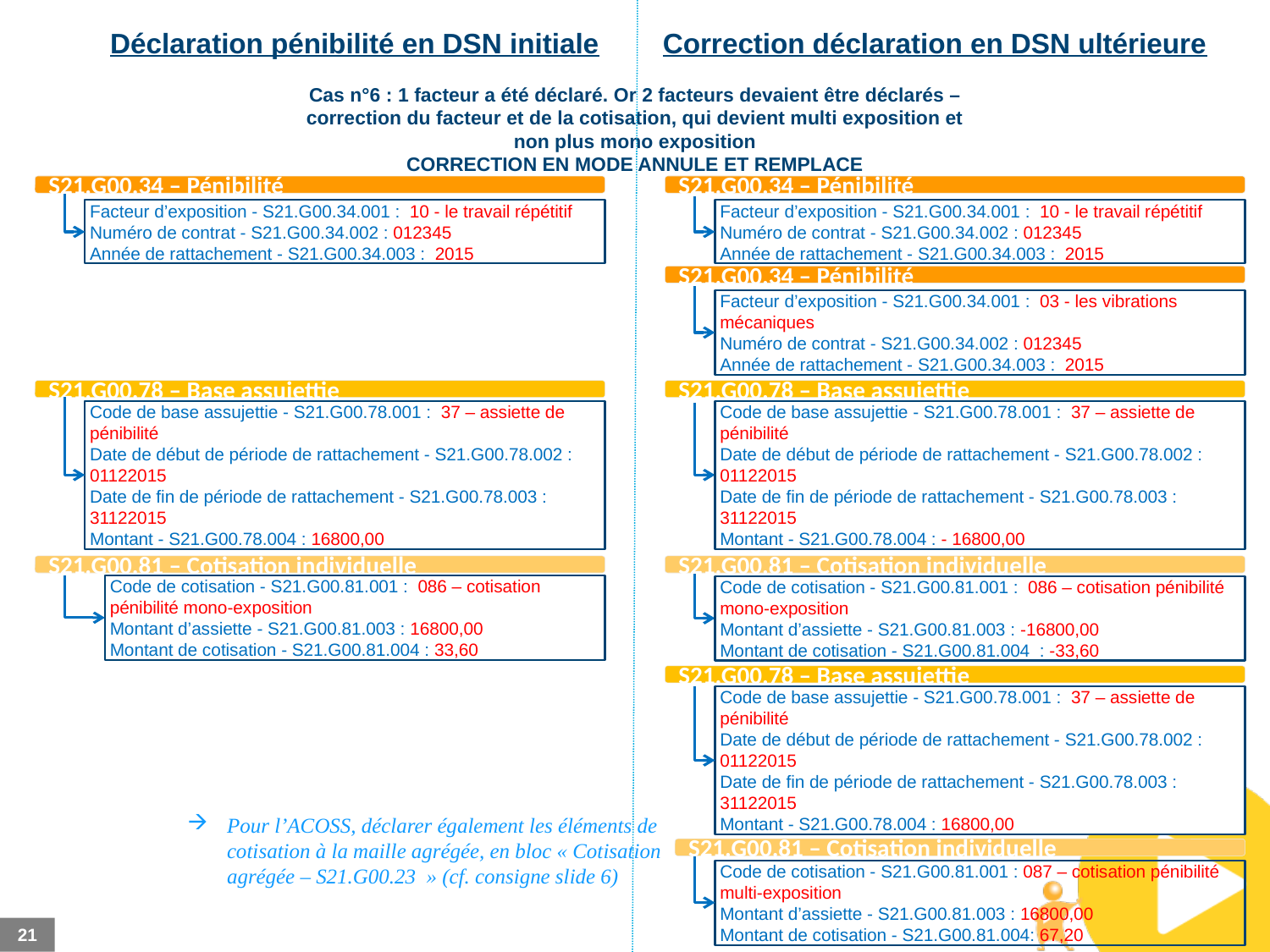

Déclaration pénibilité en DSN initiale
Correction déclaration en DSN ultérieure
Cas n°6 : 1 facteur a été déclaré. Or 2 facteurs devaient être déclarés – correction du facteur et de la cotisation, qui devient multi exposition et non plus mono exposition
CORRECTION EN MODE ANNULE ET REMPLACE
S21.G00.34 – Pénibilité
S21.G00.34 – Pénibilité
Facteur d’exposition - S21.G00.34.001 :  10 - le travail répétitif
Numéro de contrat - S21.G00.34.002 : 012345
Année de rattachement - S21.G00.34.003 :  2015
Facteur d’exposition - S21.G00.34.001 :  10 - le travail répétitif
Numéro de contrat - S21.G00.34.002 : 012345
Année de rattachement - S21.G00.34.003 :  2015
S21.G00.34 – Pénibilité
Facteur d’exposition - S21.G00.34.001 :  03 - les vibrations mécaniques
Numéro de contrat - S21.G00.34.002 : 012345
Année de rattachement - S21.G00.34.003 :  2015
S21.G00.78 – Base assujettie
S21.G00.78 – Base assujettie
Code de base assujettie - S21.G00.78.001 :  37 – assiette de pénibilité
Date de début de période de rattachement - S21.G00.78.002 :  01122015
Date de fin de période de rattachement - S21.G00.78.003 :  31122015
Montant - S21.G00.78.004 : 16800,00
Code de base assujettie - S21.G00.78.001 :  37 – assiette de pénibilité
Date de début de période de rattachement - S21.G00.78.002 :  01122015
Date de fin de période de rattachement - S21.G00.78.003 :  31122015
Montant - S21.G00.78.004 : - 16800,00
S21.G00.81 – Cotisation individuelle
S21.G00.81 – Cotisation individuelle
Code de cotisation - S21.G00.81.001 :  086 – cotisation pénibilité mono-exposition
Montant d’assiette - S21.G00.81.003 : 16800,00
Montant de cotisation - S21.G00.81.004 : 33,60
Code de cotisation - S21.G00.81.001 :  086 – cotisation pénibilité mono-exposition
Montant d’assiette - S21.G00.81.003 : -16800,00
Montant de cotisation - S21.G00.81.004  : -33,60
S21.G00.78 – Base assujettie
Code de base assujettie - S21.G00.78.001 :  37 – assiette de pénibilité
Date de début de période de rattachement - S21.G00.78.002 :  01122015
Date de fin de période de rattachement - S21.G00.78.003 :  31122015
Montant - S21.G00.78.004 : 16800,00
Pour l’ACOSS, déclarer également les éléments de cotisation à la maille agrégée, en bloc « Cotisation agrégée – S21.G00.23  » (cf. consigne slide 6)
S21.G00.81 – Cotisation individuelle
Code de cotisation - S21.G00.81.001 : 087 – cotisation pénibilité multi-exposition
Montant d’assiette - S21.G00.81.003 : 16800,00
Montant de cotisation - S21.G00.81.004: 67,20
21